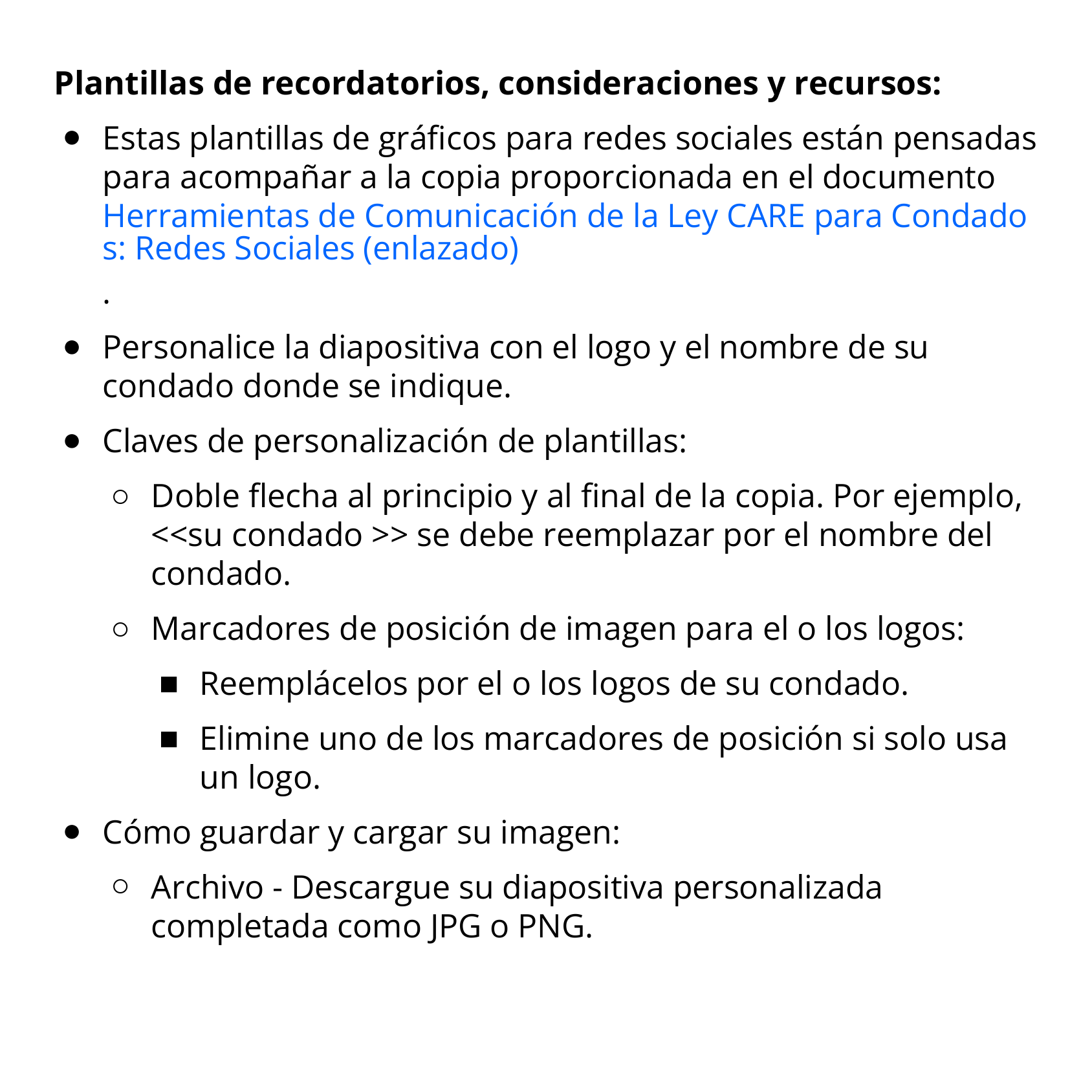

Plantillas de recordatorios, consideraciones y recursos:
Estas plantillas de gráficos para redes sociales están pensadas para acompañar a la copia proporcionada en el documento Herramientas de Comunicación de la Ley CARE para Condados: Redes Sociales (enlazado).
Personalice la diapositiva con el logo y el nombre de su condado donde se indique.
Claves de personalización de plantillas:
Doble flecha al principio y al final de la copia. Por ejemplo, <<su condado >> se debe reemplazar por el nombre del condado.
Marcadores de posición de imagen para el o los logos:
Reemplácelos por el o los logos de su condado.
Elimine uno de los marcadores de posición si solo usa un logo.
Cómo guardar y cargar su imagen:
Archivo - Descargue su diapositiva personalizada completada como JPG o PNG.